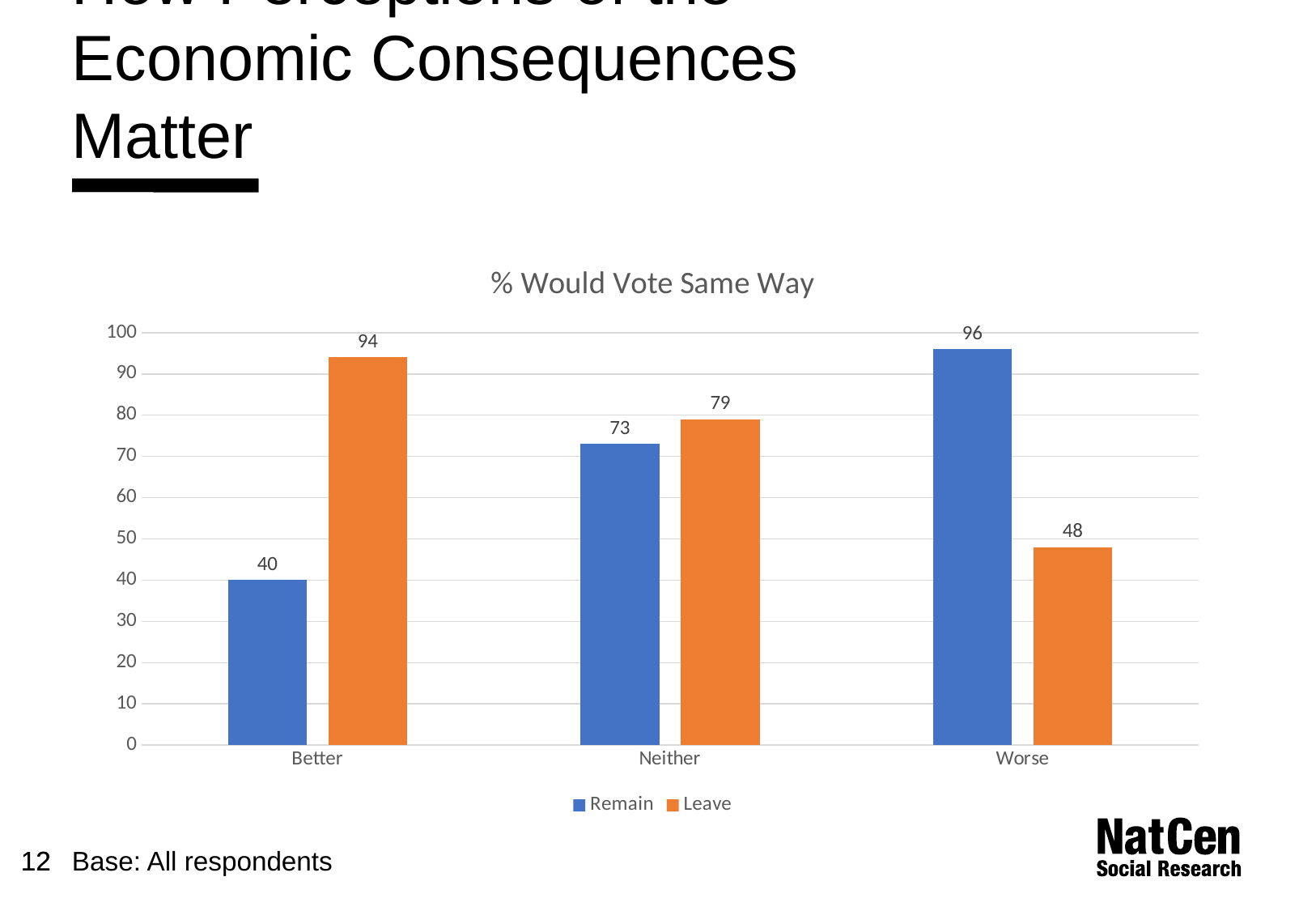

# How Perceptions of the Economic Consequences Matter

### Chart: % Would Vote Same Way

| Category | Remain | Leave |
|---|---|---|
| Better | 40.0 | 94.0 |
| Neither | 73.0 | 79.0 |
| Worse | 96.0 | 48.0 |
Base: All respondents